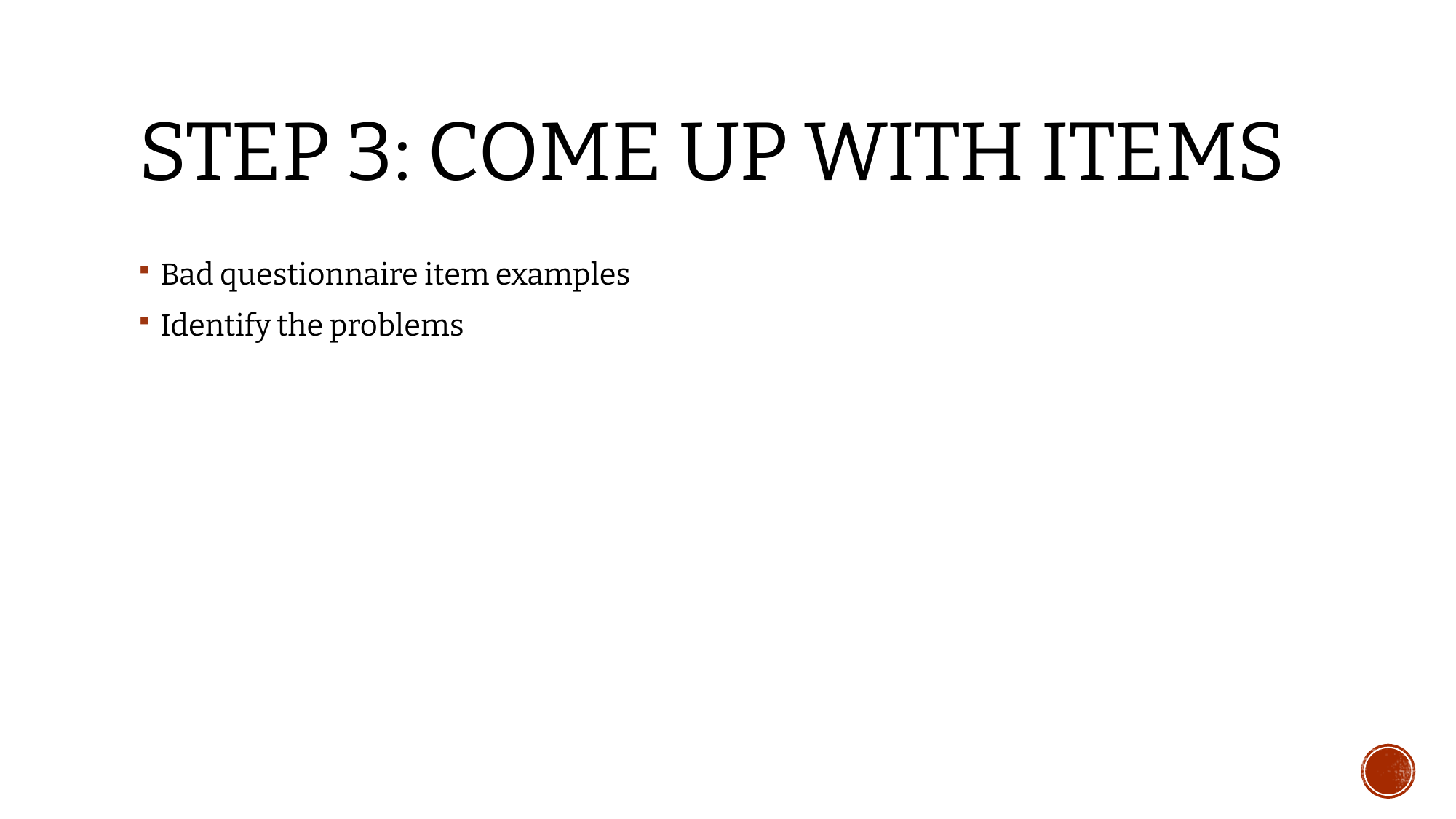

# Step 3: Come up with items
Bad questionnaire item examples
Identify the problems